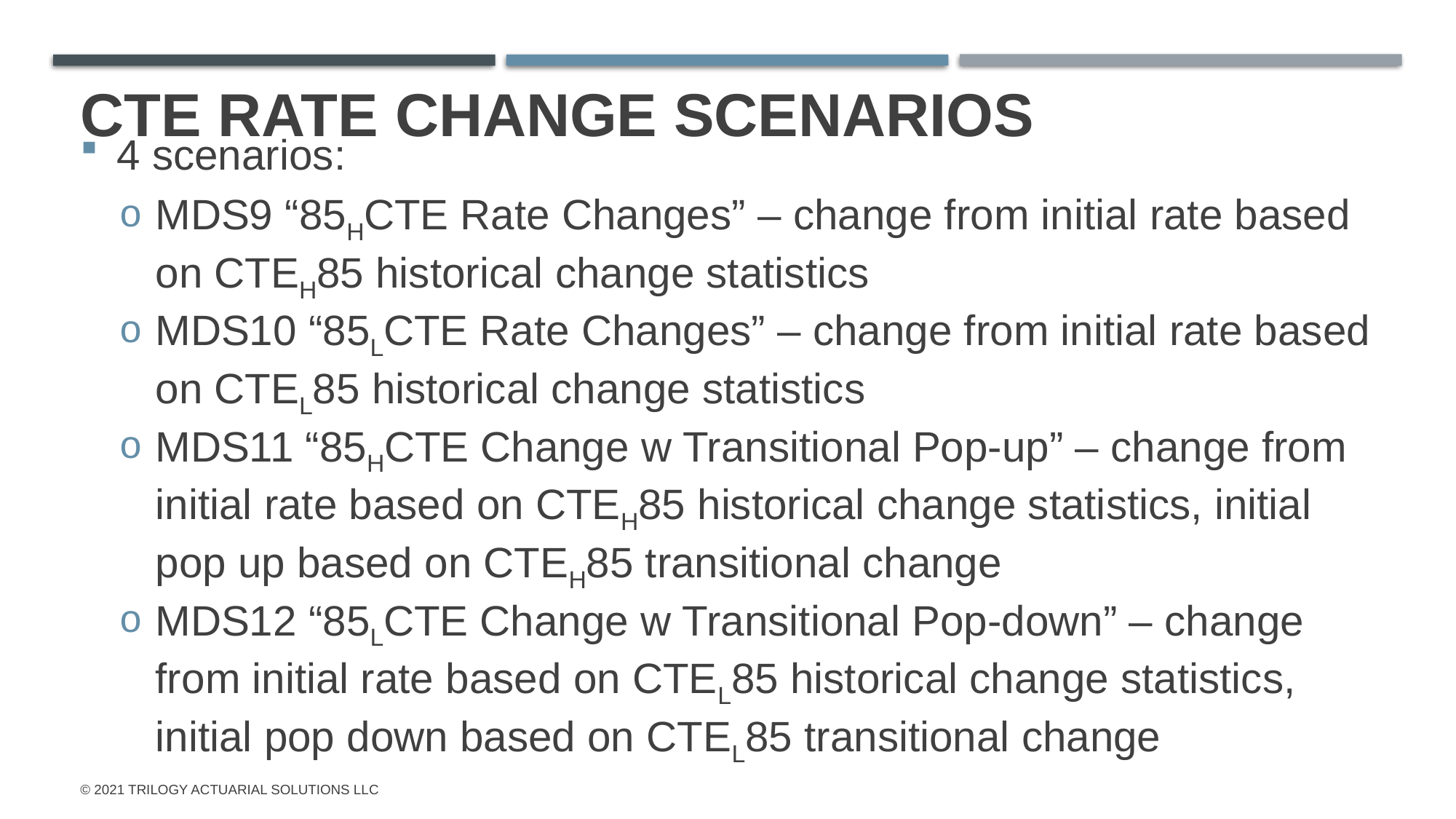

# CTE rate change scenarios
4 scenarios:
MDS9 “85HCTE Rate Changes” – change from initial rate based on CTEH85 historical change statistics
MDS10 “85LCTE Rate Changes” – change from initial rate based on CTEL85 historical change statistics
MDS11 “85HCTE Change w Transitional Pop-up” – change from initial rate based on CTEH85 historical change statistics, initial pop up based on CTEH85 transitional change
MDS12 “85LCTE Change w Transitional Pop-down” – change from initial rate based on CTEL85 historical change statistics, initial pop down based on CTEL85 transitional change
© 2021 Trilogy Actuarial Solutions LLC